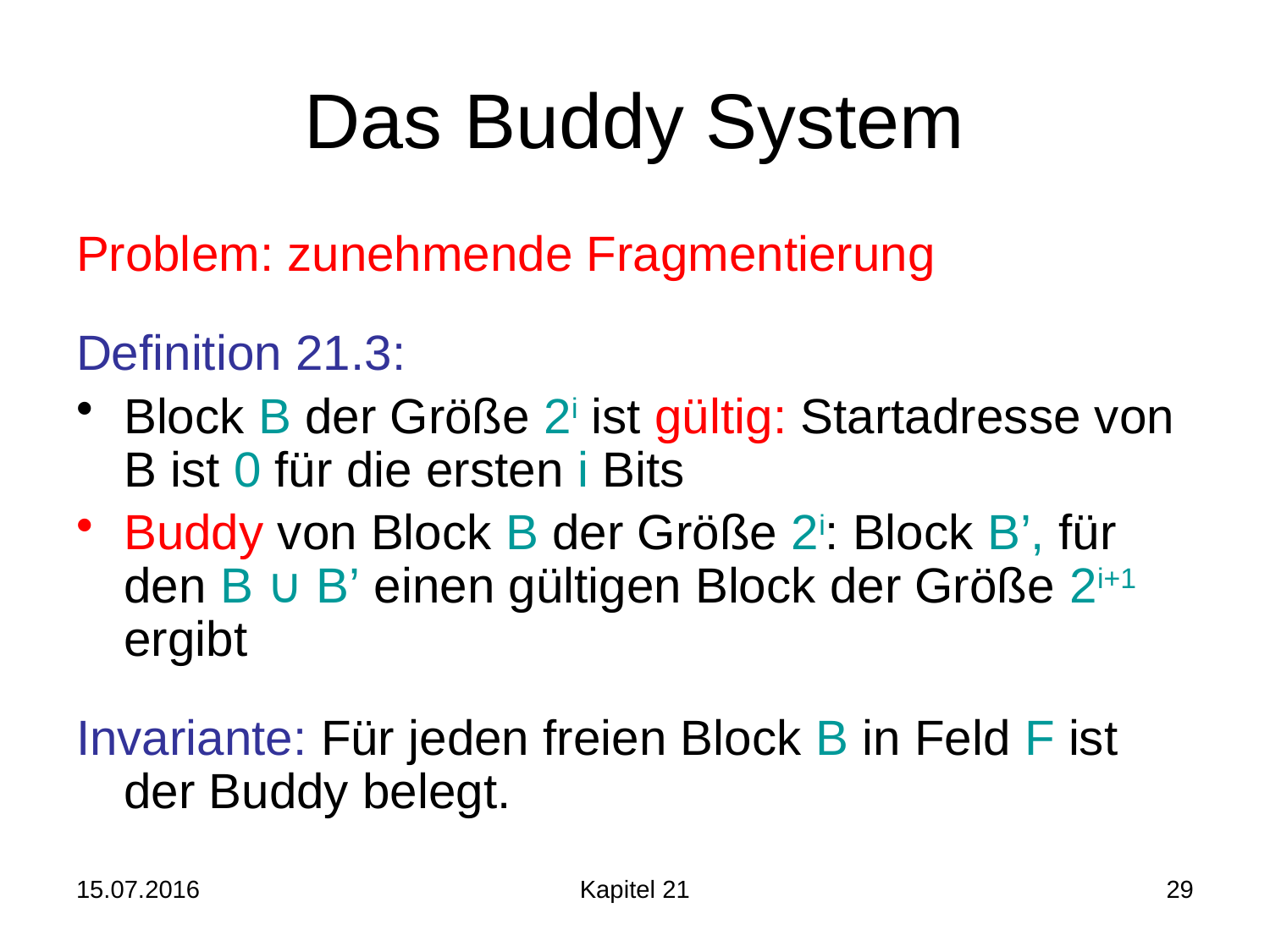

# Das Buddy System
Problem: zunehmende Fragmentierung

Definition 21.3:
Block B der Größe 2i ist gültig: Startadresse von B ist 0 für die ersten i Bits
Buddy von Block B der Größe 2i: Block B’, für den B ∪ B’ einen gültigen Block der Größe 2i+1 ergibt

Invariante: Für jeden freien Block B in Feld F ist der Buddy belegt.
15.07.2016
Kapitel 21
29